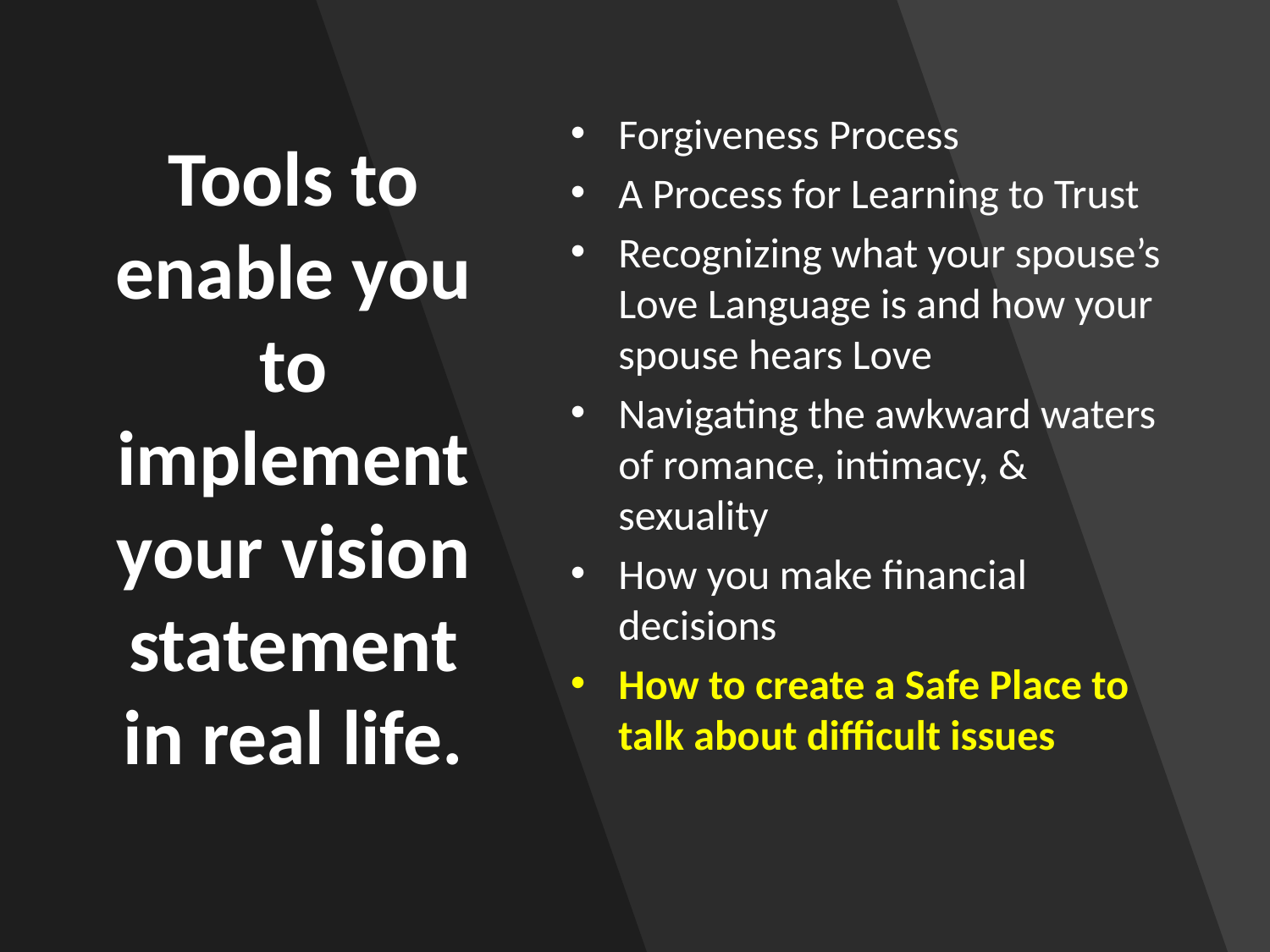

# Tools to enable you to implement your vision statement in real life.
Forgiveness Process
A Process for Learning to Trust
Recognizing what your spouse’s Love Language is and how your spouse hears Love
Navigating the awkward waters of romance, intimacy, & sexuality
How you make financial decisions
How to create a Safe Place to talk about difficult issues